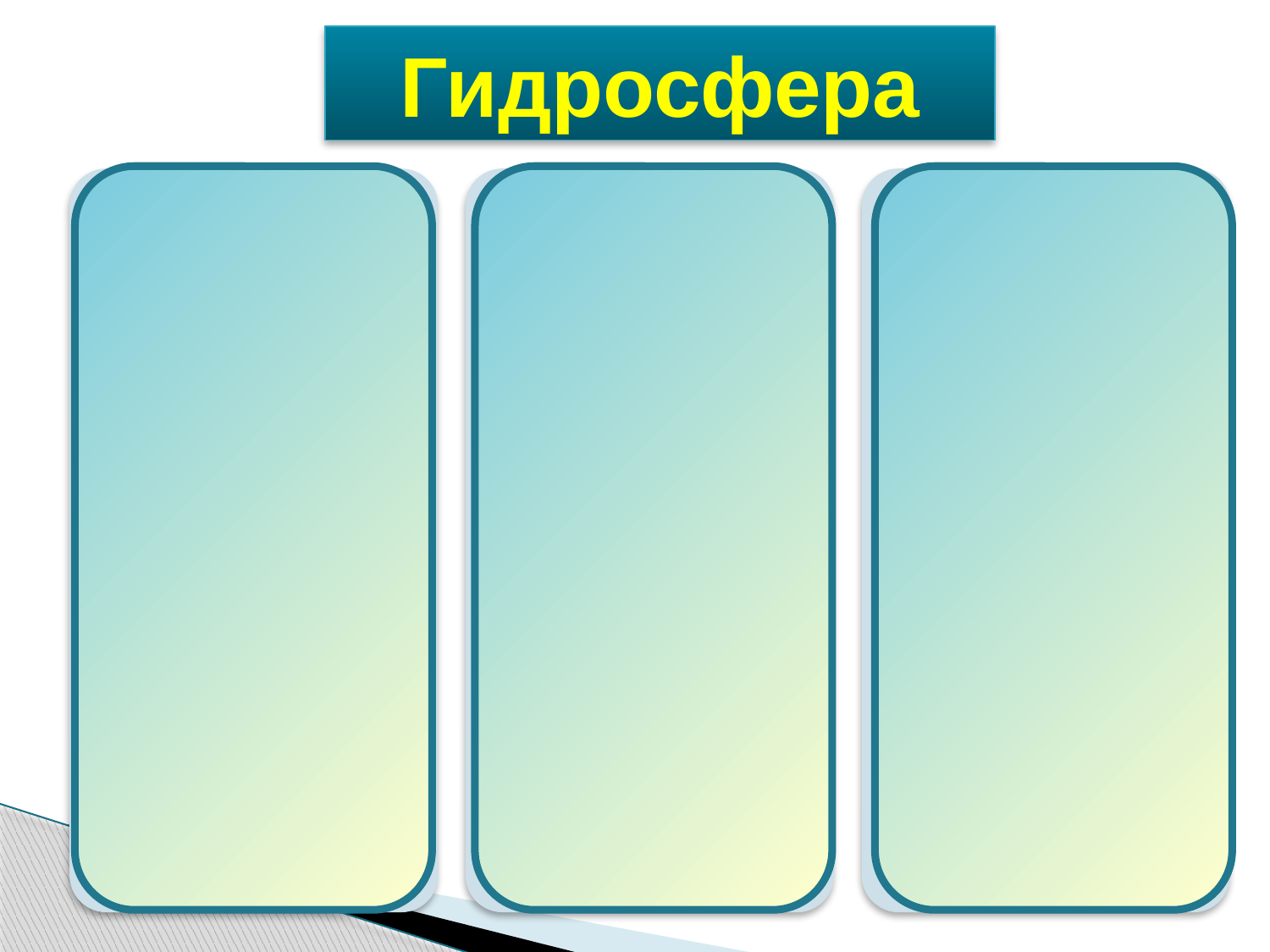

Гидросфера

Воды Мирового океана
Моря
Заливы
проливы
Воды суши
Реки
Озёра
Ледники
Подземные воды
Вода в атмосфере
Облака
Дождь
Снег
Град
туман